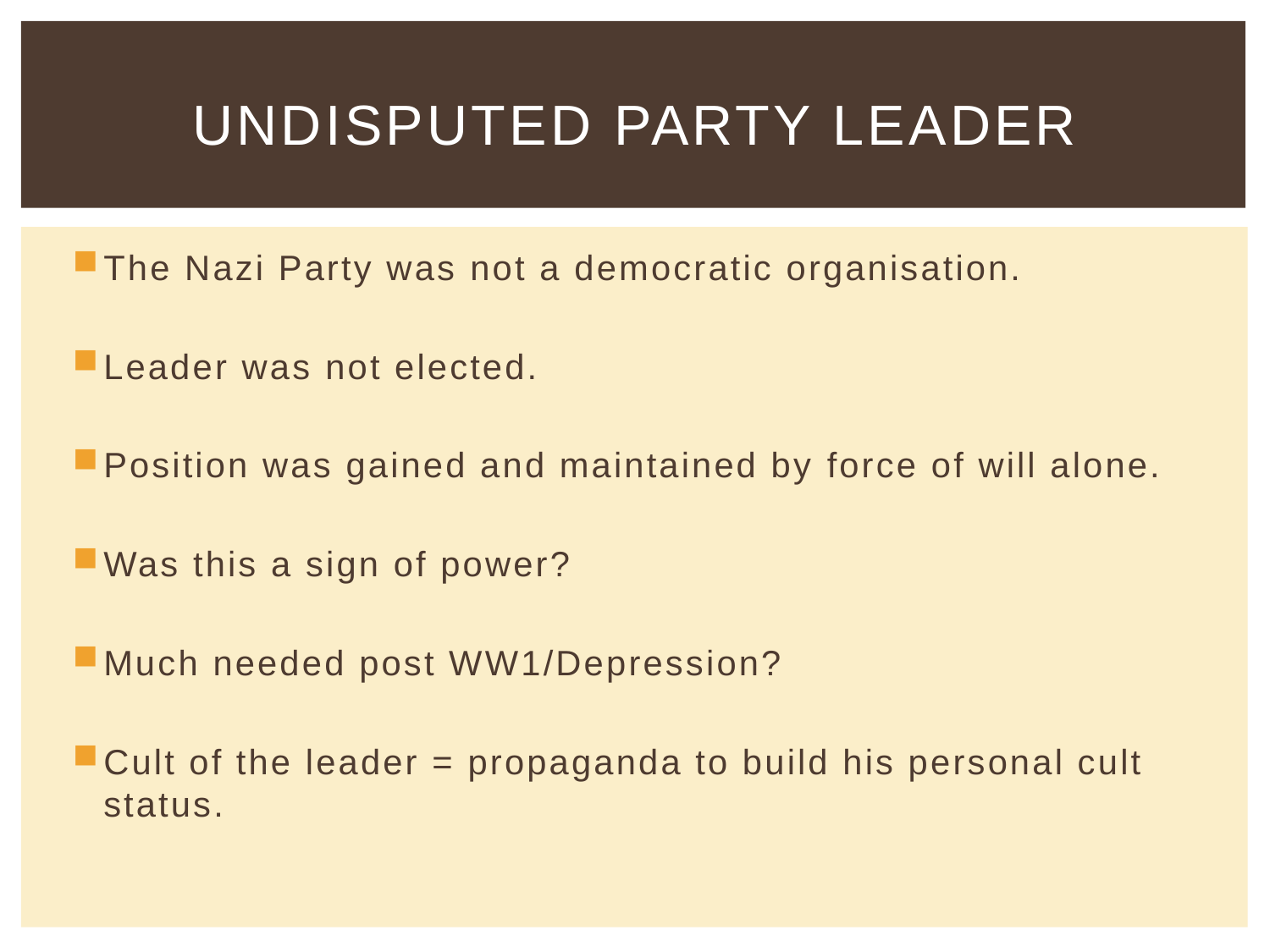

# Undisputed Party Leader
The Nazi Party was not a democratic organisation.

Leader was not elected.

Position was gained and maintained by force of will alone.

Was this a sign of power?

Much needed post WW1/Depression?

Cult of the leader = propaganda to build his personal cult status.